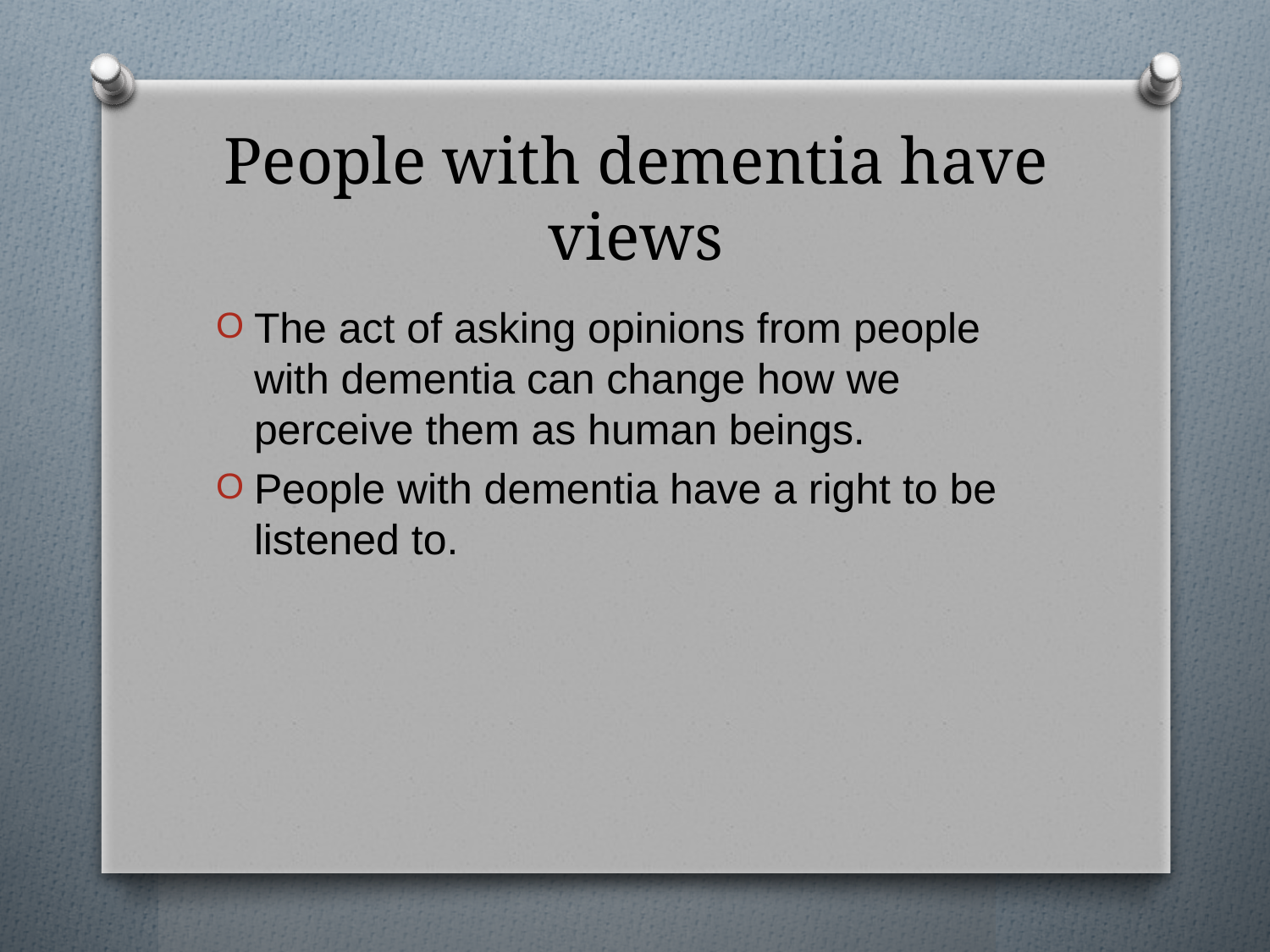

# People with dementia have views
The act of asking opinions from people with dementia can change how we perceive them as human beings.
People with dementia have a right to be listened to.